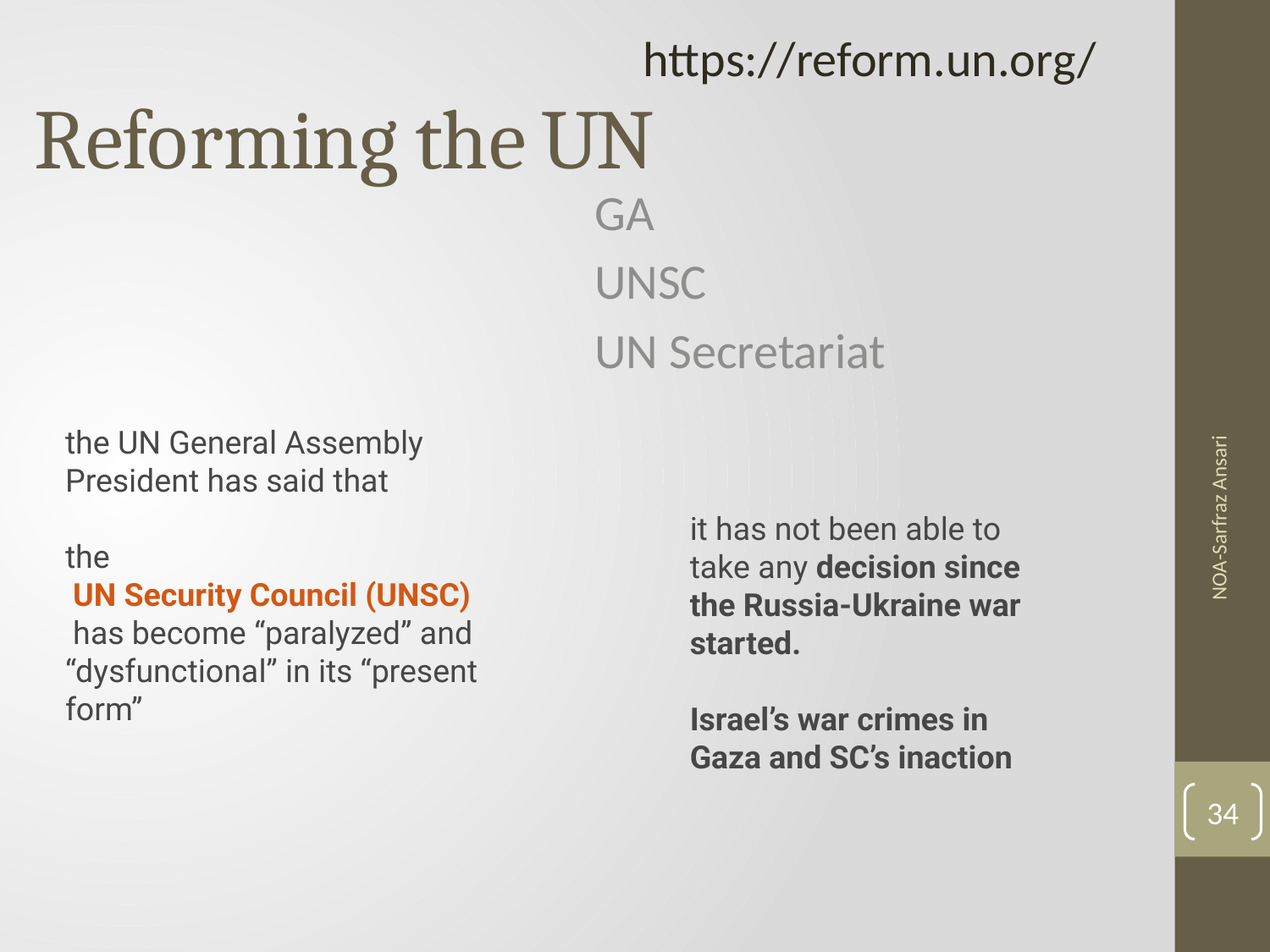

https://reform.un.org/
# Reforming the UN
GA
UNSC
UN Secretariat
the UN General Assembly President has said that

the UN Security Council (UNSC) has become “paralyzed” and “dysfunctional” in its “present form”

it has not been able to take any decision since the Russia-Ukraine war started.

Israel’s war crimes in Gaza and SC’s inaction
NOA-Sarfraz Ansari
34